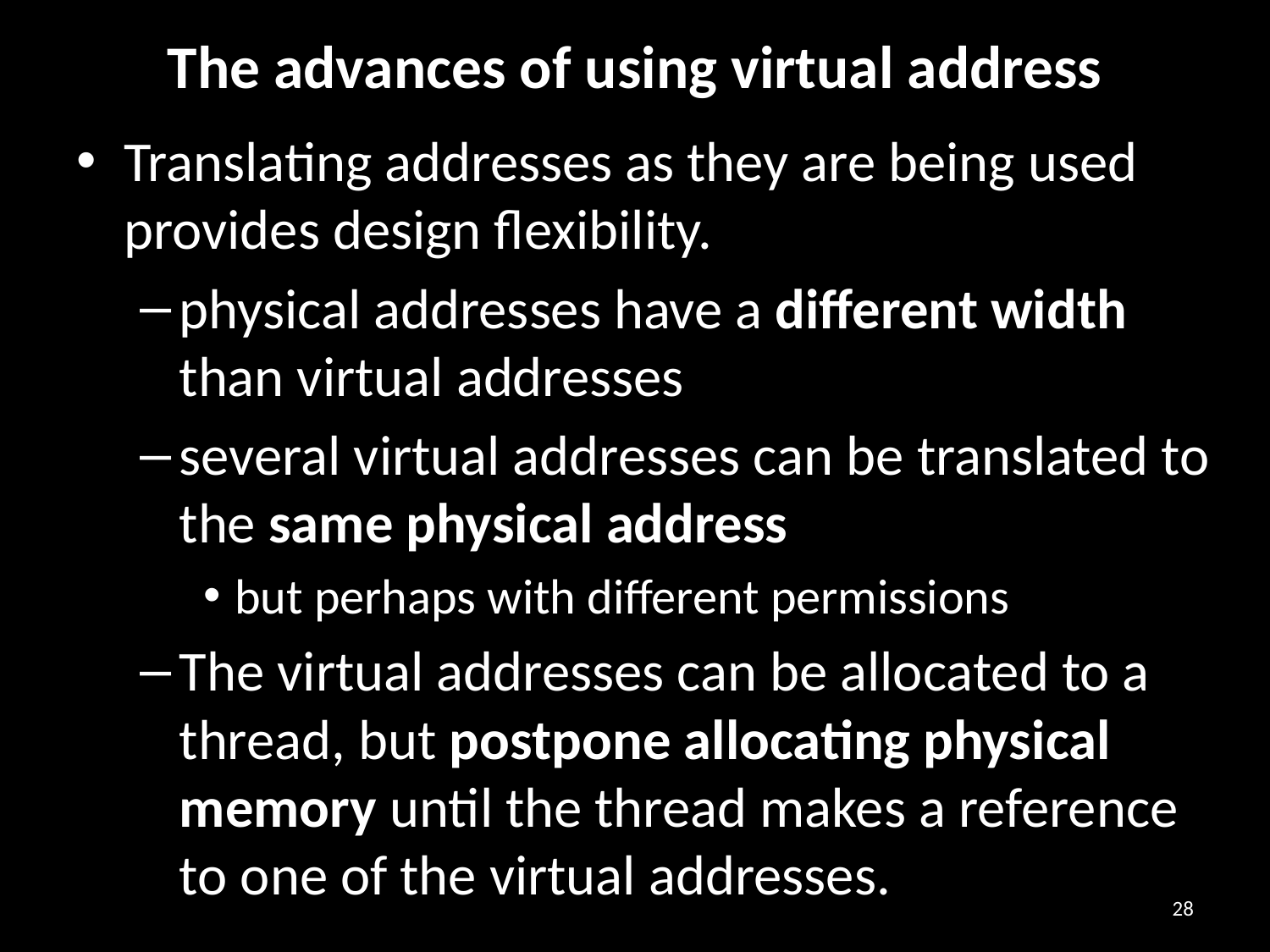

# The advances of using virtual address
Translating addresses as they are being used provides design flexibility.
physical addresses have a different width than virtual addresses
several virtual addresses can be translated to the same physical address
but perhaps with different permissions
The virtual addresses can be allocated to a thread, but postpone allocating physical memory until the thread makes a reference to one of the virtual addresses.
28